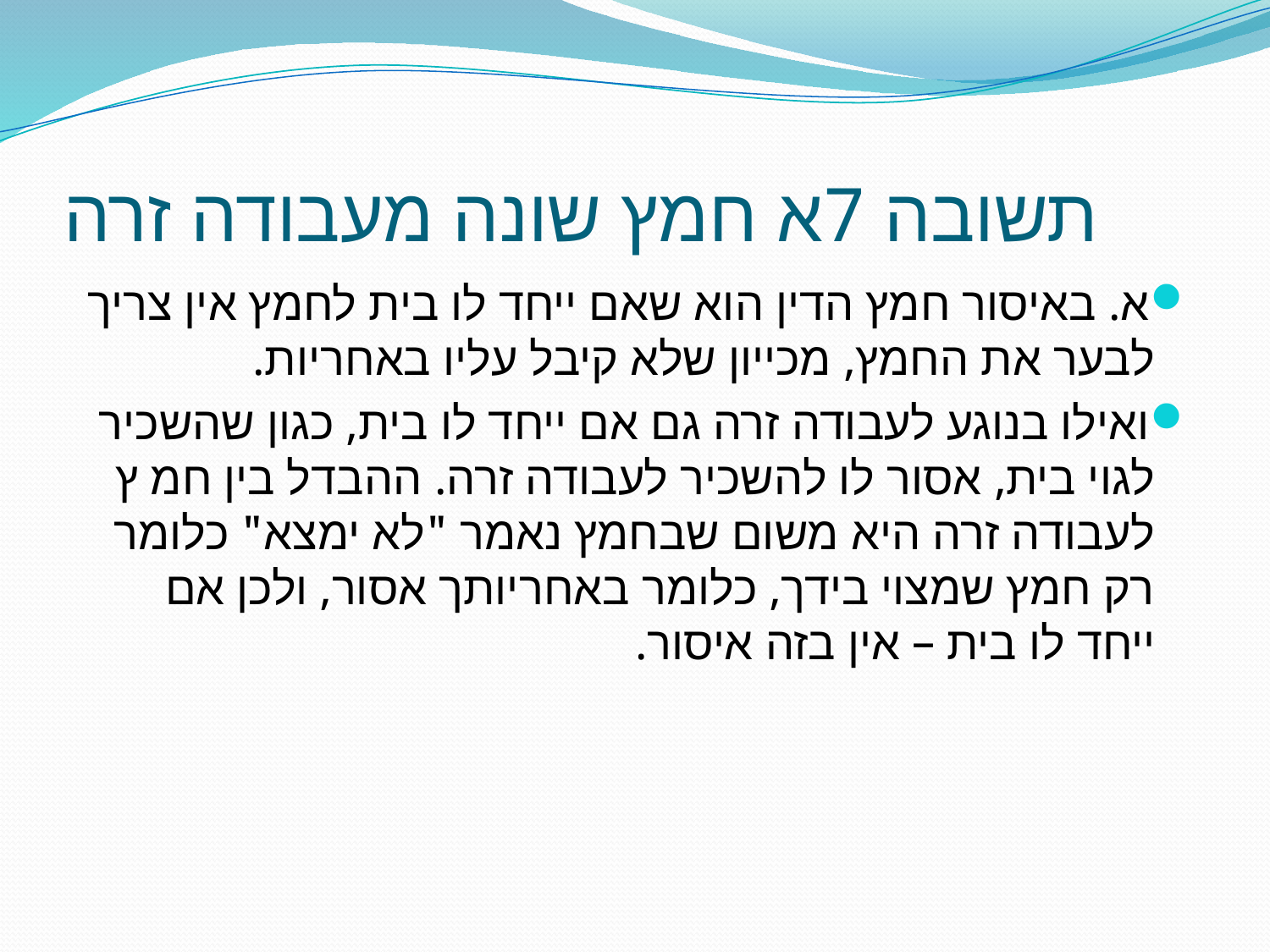

# תשובה 7א חמץ שונה מעבודה זרה
א. באיסור חמץ הדין הוא שאם ייחד לו בית לחמץ אין צריך לבער את החמץ, מכייון שלא קיבל עליו באחריות.
ואילו בנוגע לעבודה זרה גם אם ייחד לו בית, כגון שהשכיר לגוי בית, אסור לו להשכיר לעבודה זרה. ההבדל בין חמ ץ לעבודה זרה היא משום שבחמץ נאמר "לא ימצא" כלומר רק חמץ שמצוי בידך, כלומר באחריותך אסור, ולכן אם ייחד לו בית – אין בזה איסור.